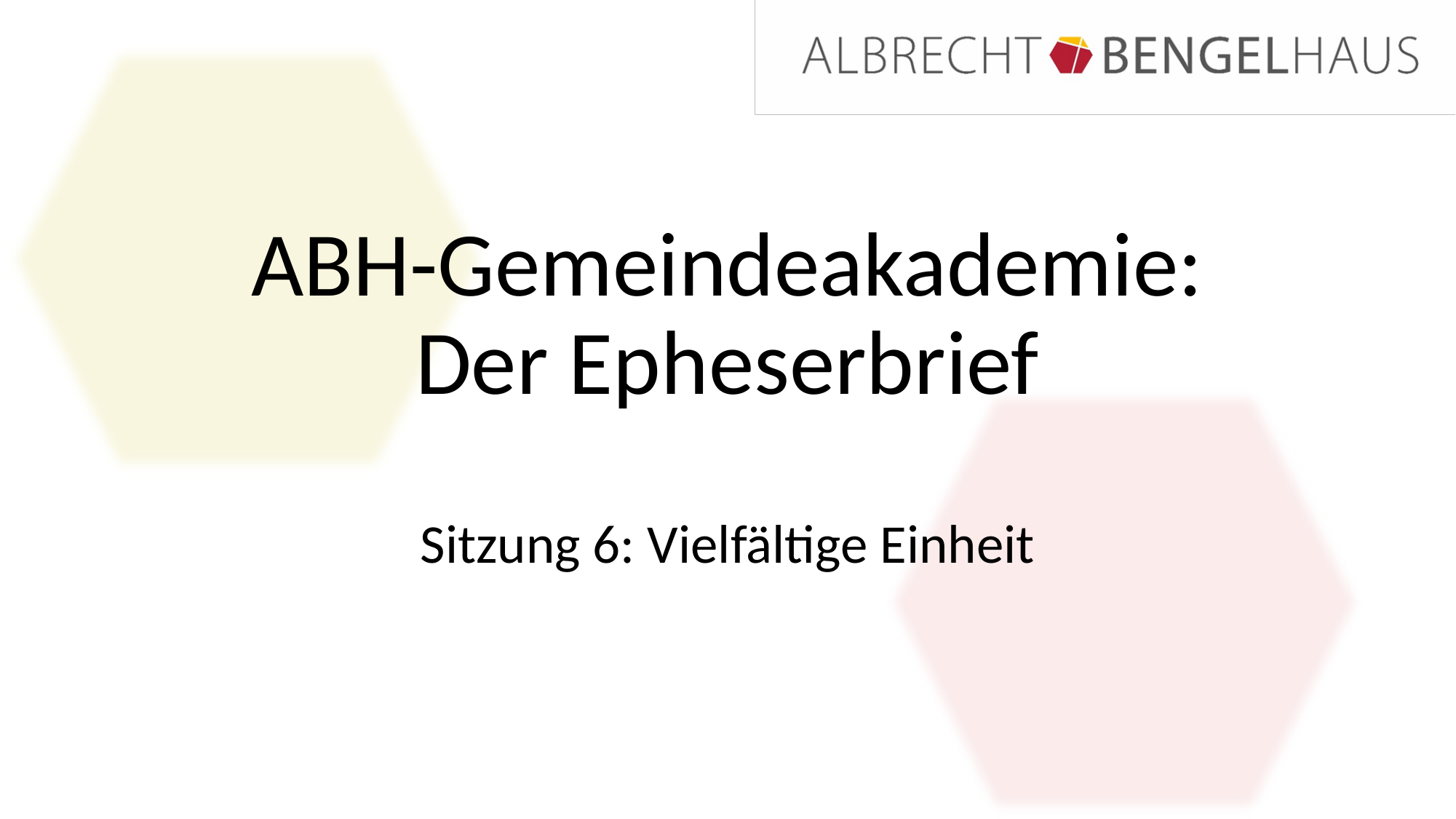

# ABH-Gemeindeakademie: Der Epheserbrief

Sitzung 6: Vielfältige Einheit